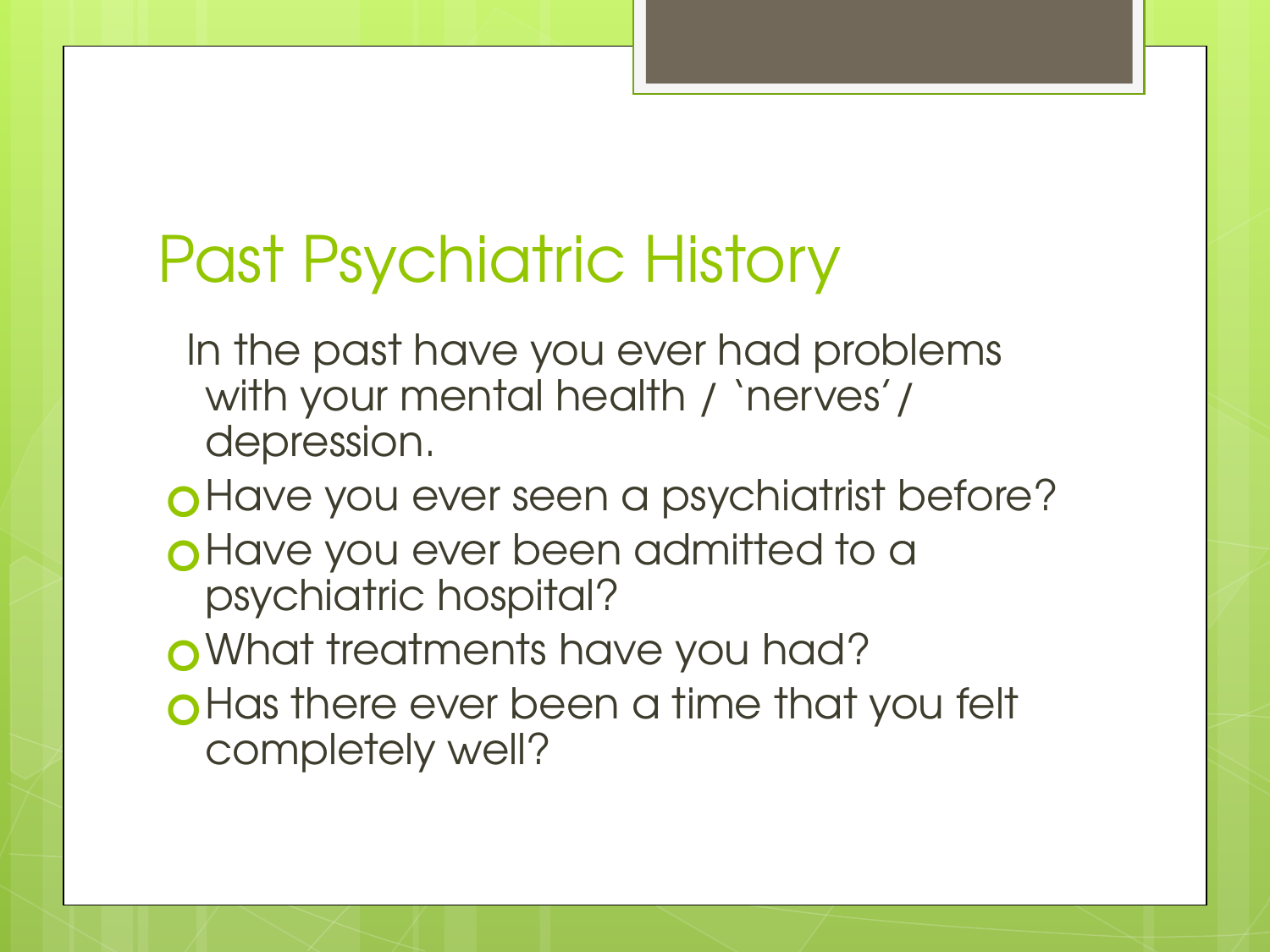

# Past Psychiatric History
  In the past have you ever had problems with your mental health / ‘nerves’/ depression.
Have you ever seen a psychiatrist before?
Have you ever been admitted to a psychiatric hospital?
What treatments have you had?
Has there ever been a time that you felt completely well?